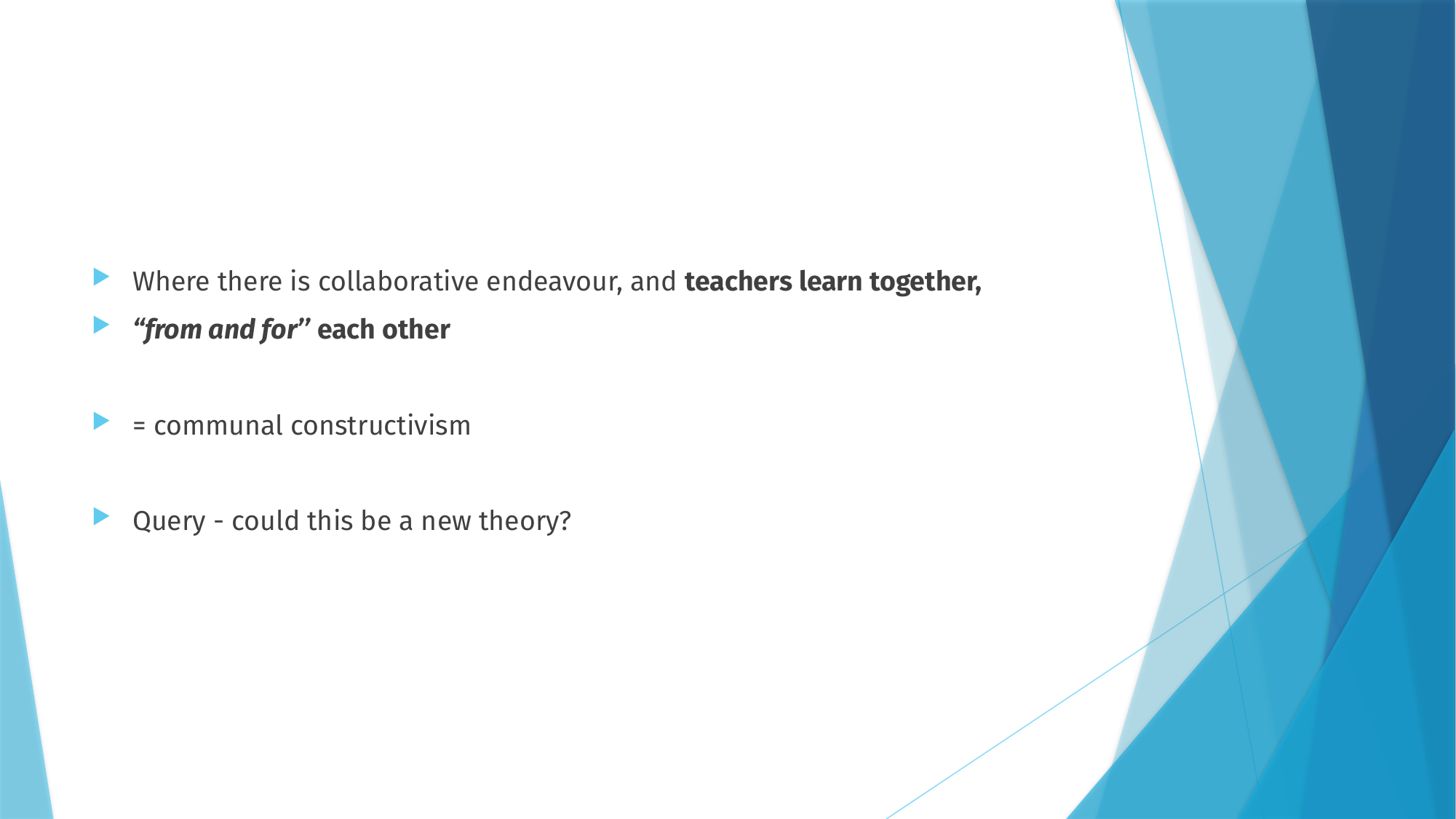

#
Where there is collaborative endeavour, and teachers learn together,
“from and for’’ each other

= communal constructivism

Query - could this be a new theory?